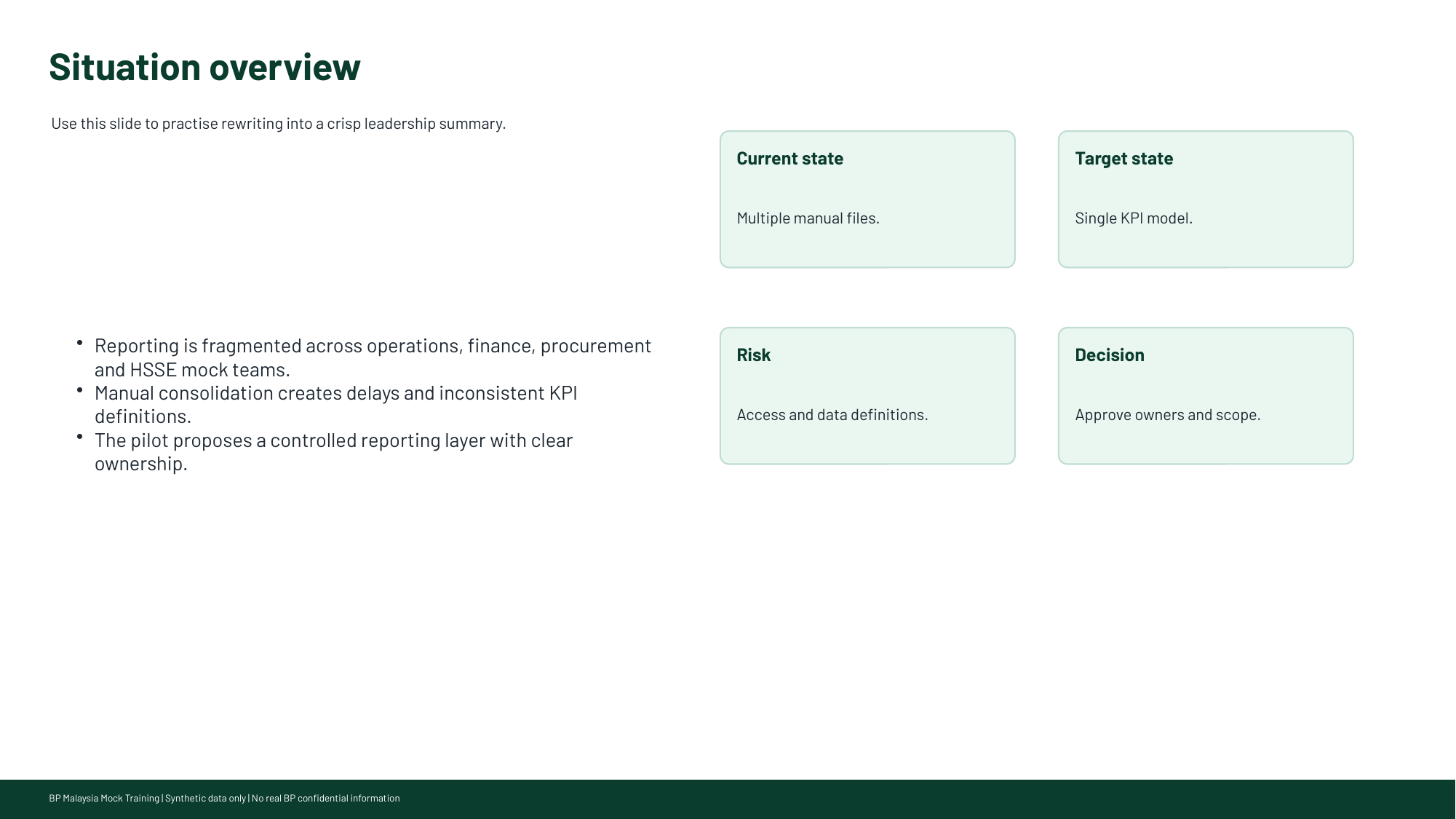

Situation overview
Use this slide to practise rewriting into a crisp leadership summary.

Current state
Target state
Reporting is fragmented across operations, finance, procurement and HSSE mock teams.
Manual consolidation creates delays and inconsistent KPI definitions.
The pilot proposes a controlled reporting layer with clear ownership.
Multiple manual files.
Single KPI model.

Risk
Decision
Access and data definitions.
Approve owners and scope.

BP Malaysia Mock Training | Synthetic data only | No real BP confidential information